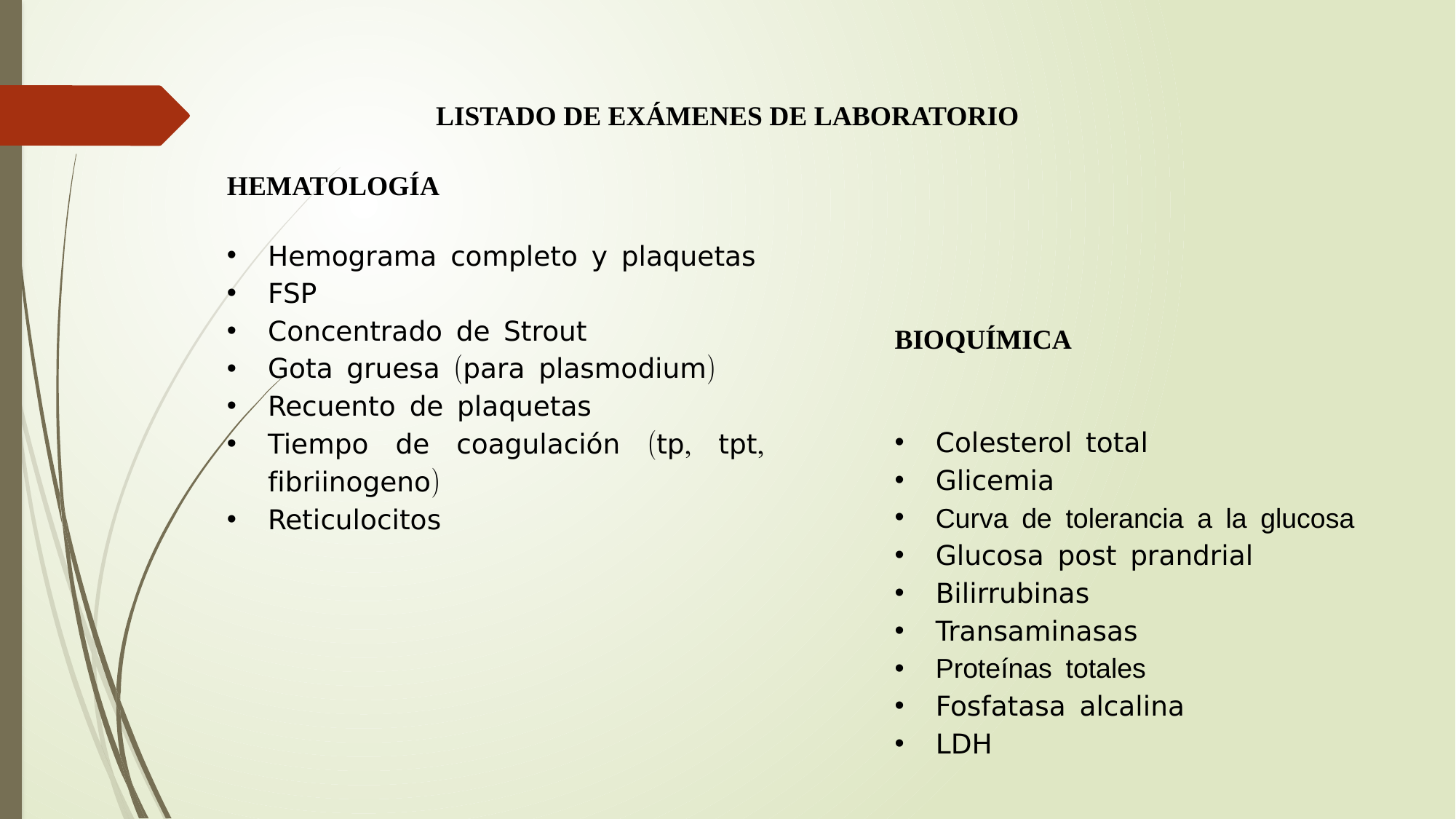

LISTADO DE EXÁMENES DE LABORATORIO
HEMATOLOGÍA

Hemograma completo y plaquetas
FSP
Concentrado de Strout
Gota gruesa (para plasmodium)
Recuento de plaquetas
Tiempo de coagulación (tp, tpt, fibriinogeno)
Reticulocitos
BIOQUÍMICA

Colesterol total
Glicemia
Curva de tolerancia a la glucosa
Glucosa post prandrial
Bilirrubinas
Transaminasas
Proteínas totales
Fosfatasa alcalina
LDH